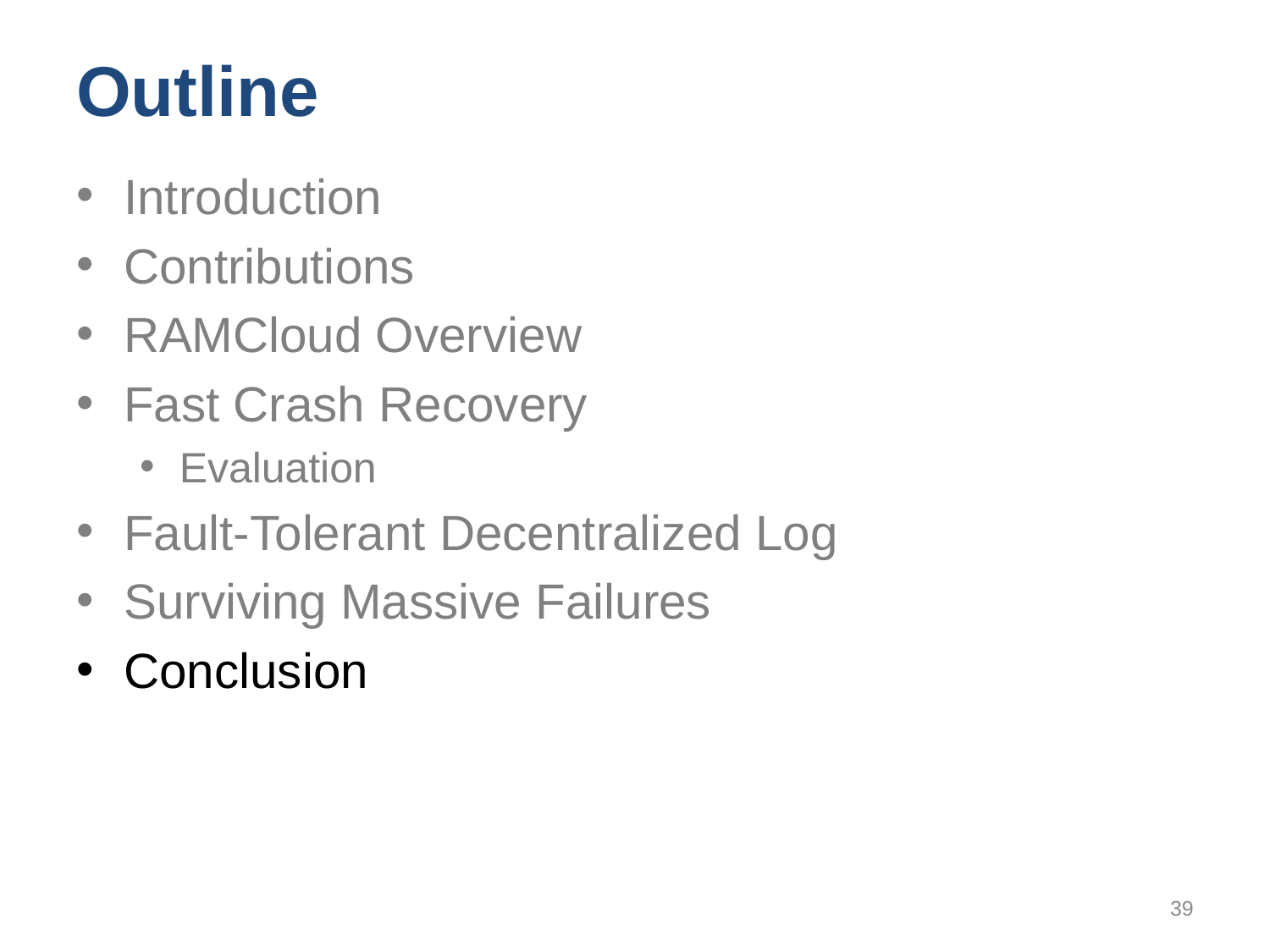

# Outline
Introduction
Contributions
RAMCloud Overview
Fast Crash Recovery
Evaluation
Fault-Tolerant Decentralized Log
Surviving Massive Failures
Conclusion

39